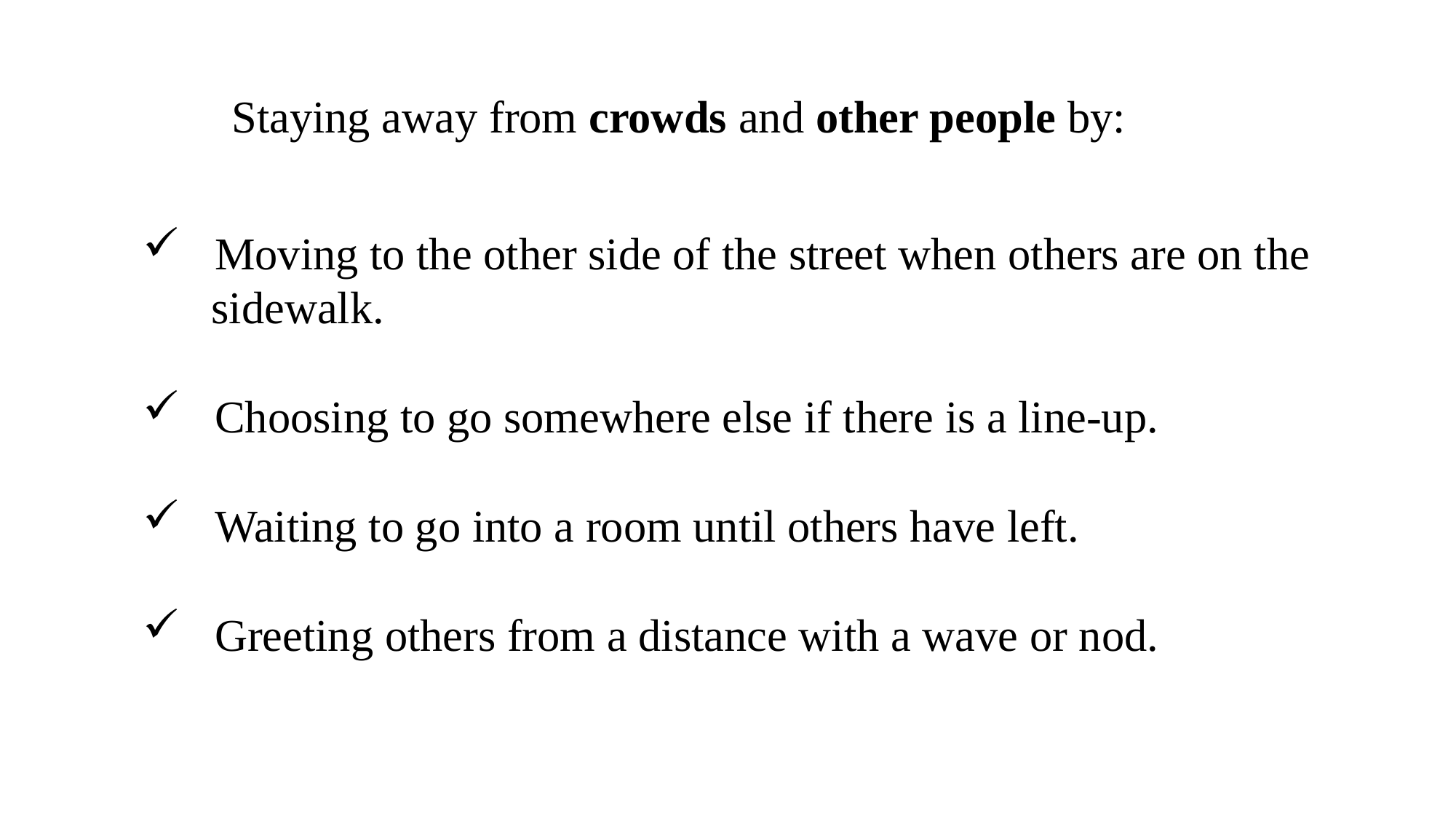

Staying away from crowds and other people by:
   Moving to the other side of the street when others are on the
      sidewalk.

   Choosing to go somewhere else if there is a line-up.

   Waiting to go into a room until others have left.

   Greeting others from a distance with a wave or nod.